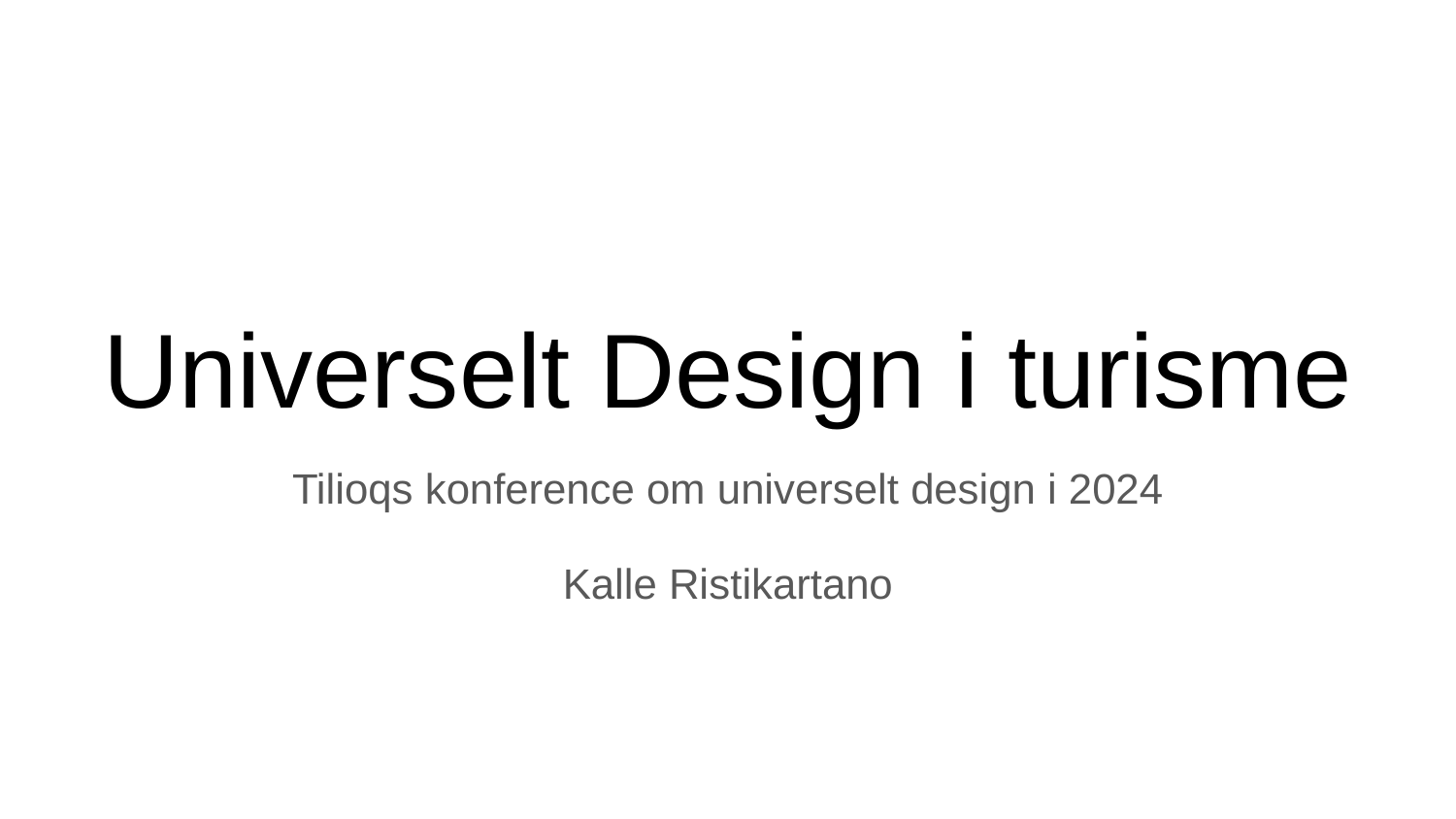

# Universelt Design i turisme
Tilioqs konference om universelt design i 2024

Kalle Ristikartano